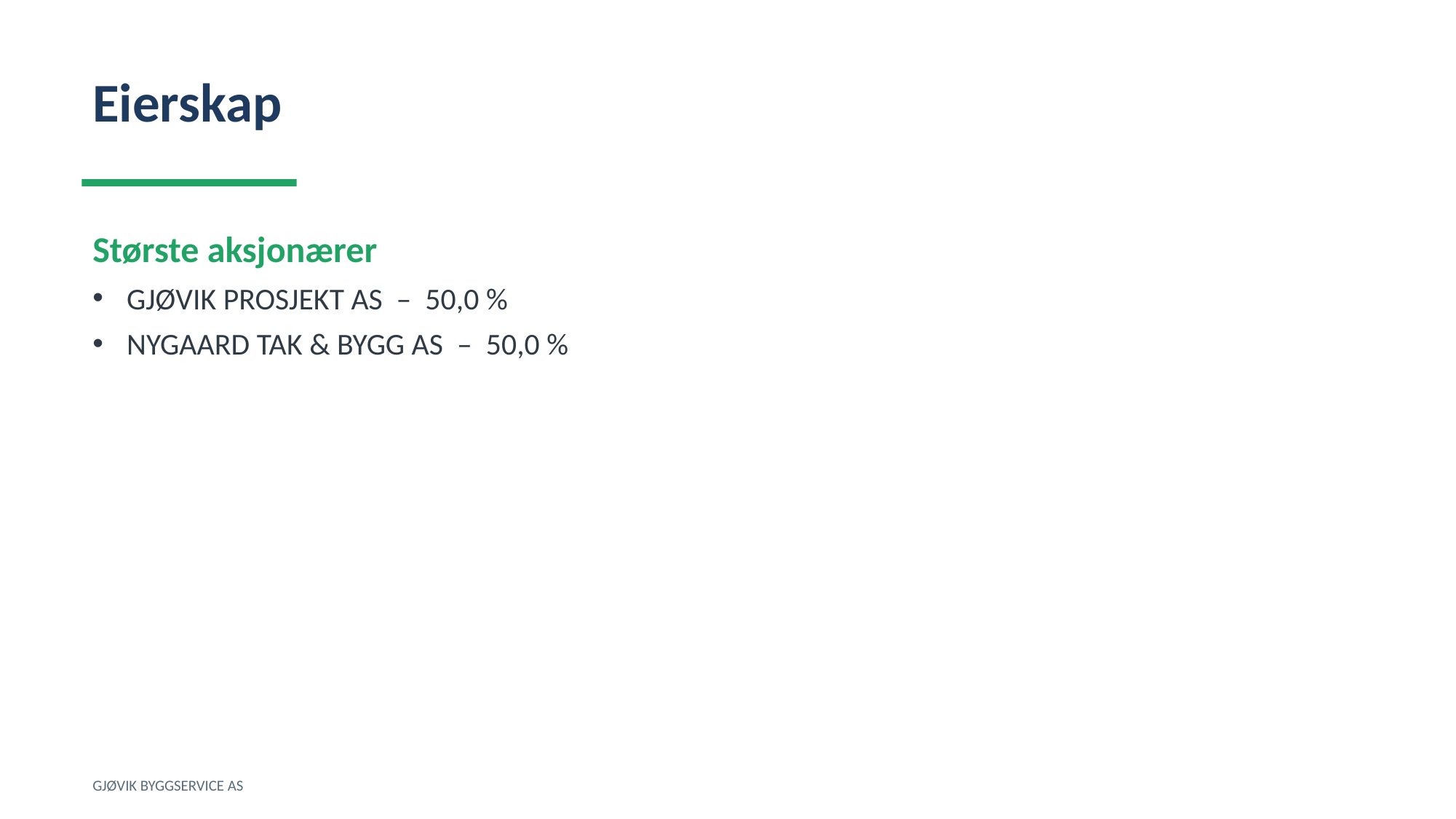

Eierskap

Største aksjonærer
GJØVIK PROSJEKT AS  –  50,0 %
NYGAARD TAK & BYGG AS  –  50,0 %
GJØVIK BYGGSERVICE AS